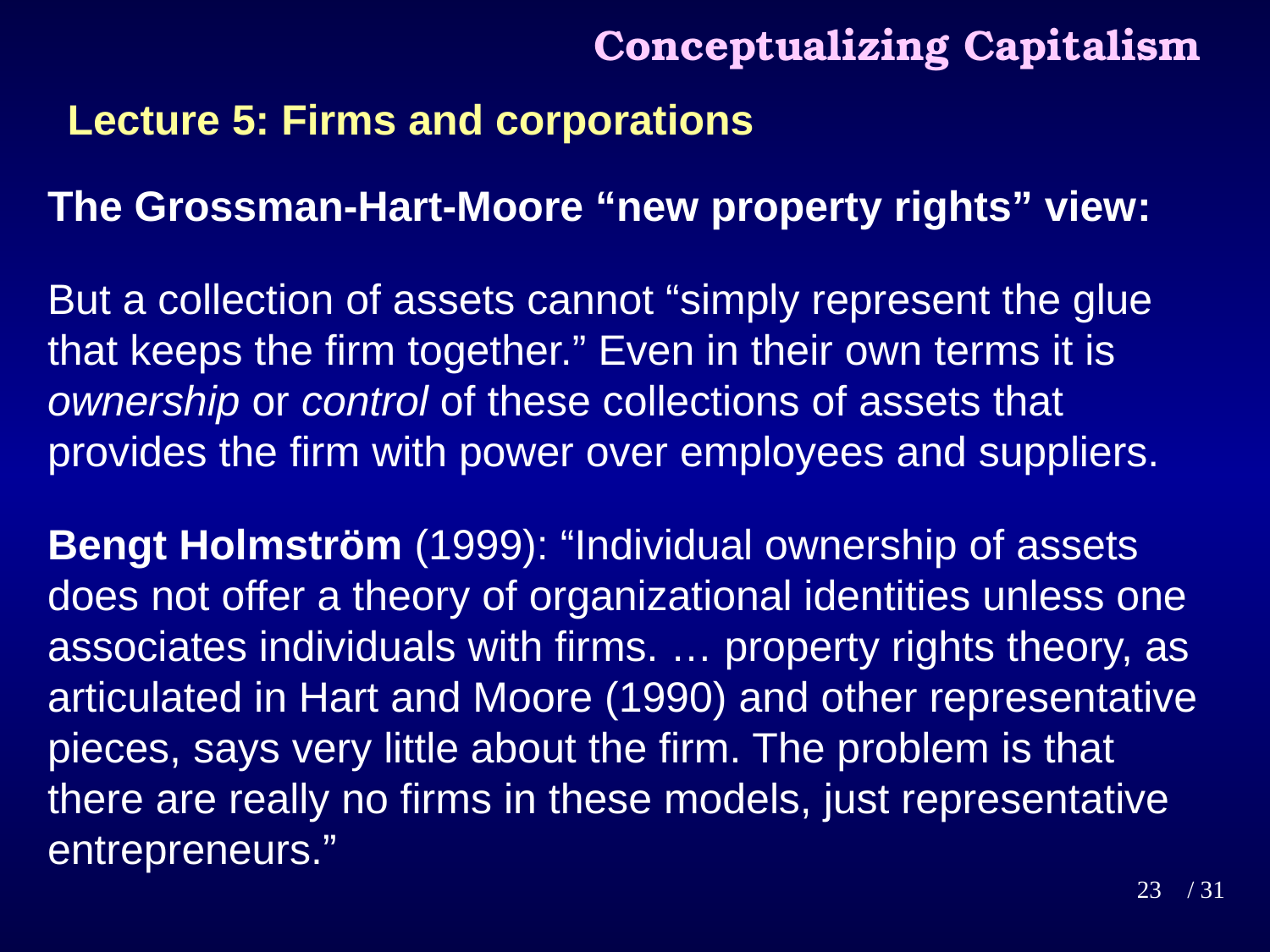

# Conceptualizing Capitalism
Lecture 5: Firms and corporations
The Grossman-Hart-Moore “new property rights” view:
But a collection of assets cannot “simply represent the glue that keeps the firm together.” Even in their own terms it is ownership or control of these collections of assets that provides the firm with power over employees and suppliers.
Bengt Holmström (1999): “Individual ownership of assets does not offer a theory of organizational identities unless one associates individuals with firms. … property rights theory, as articulated in Hart and Moore (1990) and other representative pieces, says very little about the firm. The problem is that there are really no firms in these models, just representative entrepreneurs.”
23
/ 31